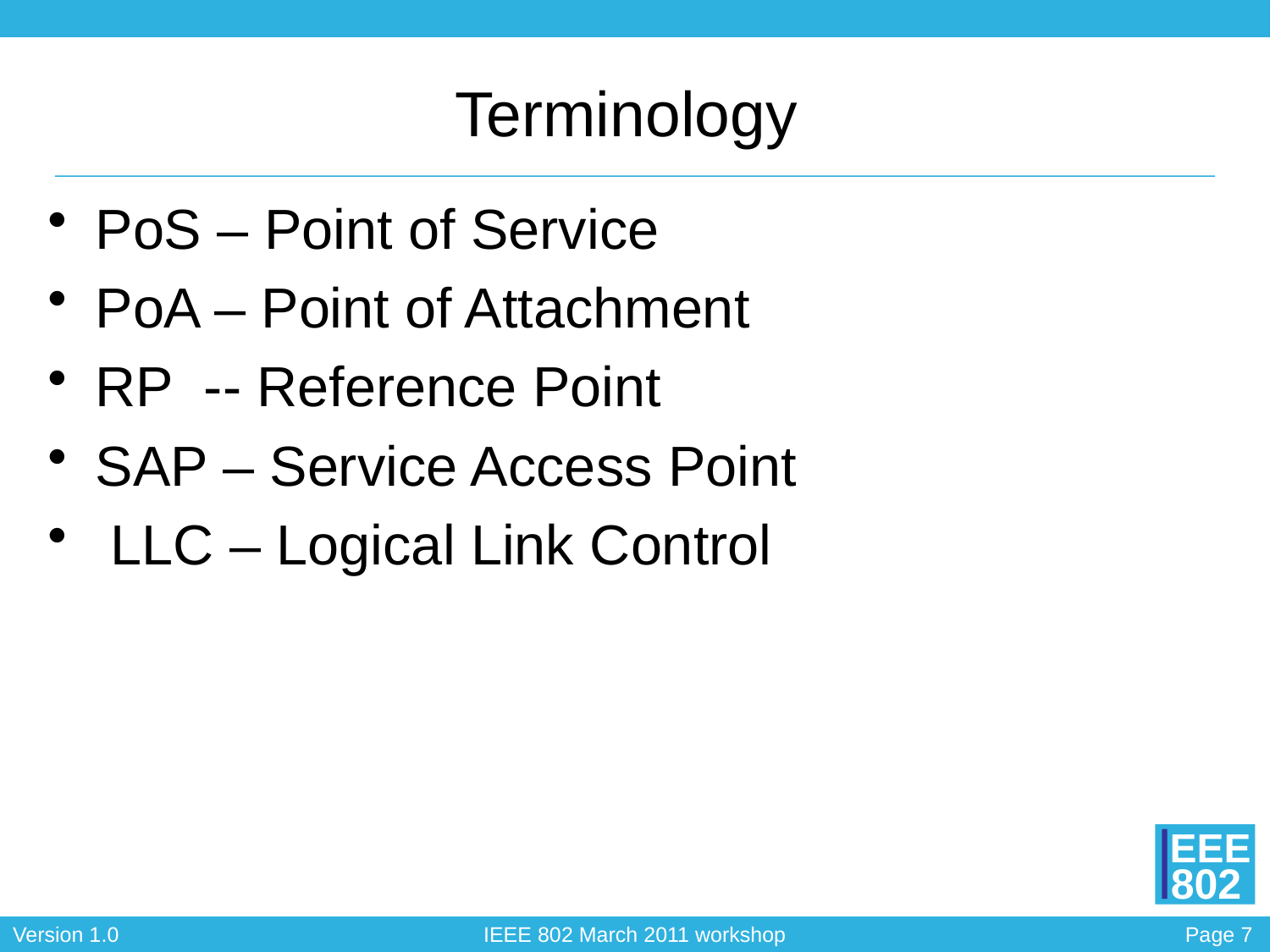

# Terminology
PoS – Point of Service
PoA – Point of Attachment
RP  -- Reference Point
SAP – Service Access Point
 LLC – Logical Link Control